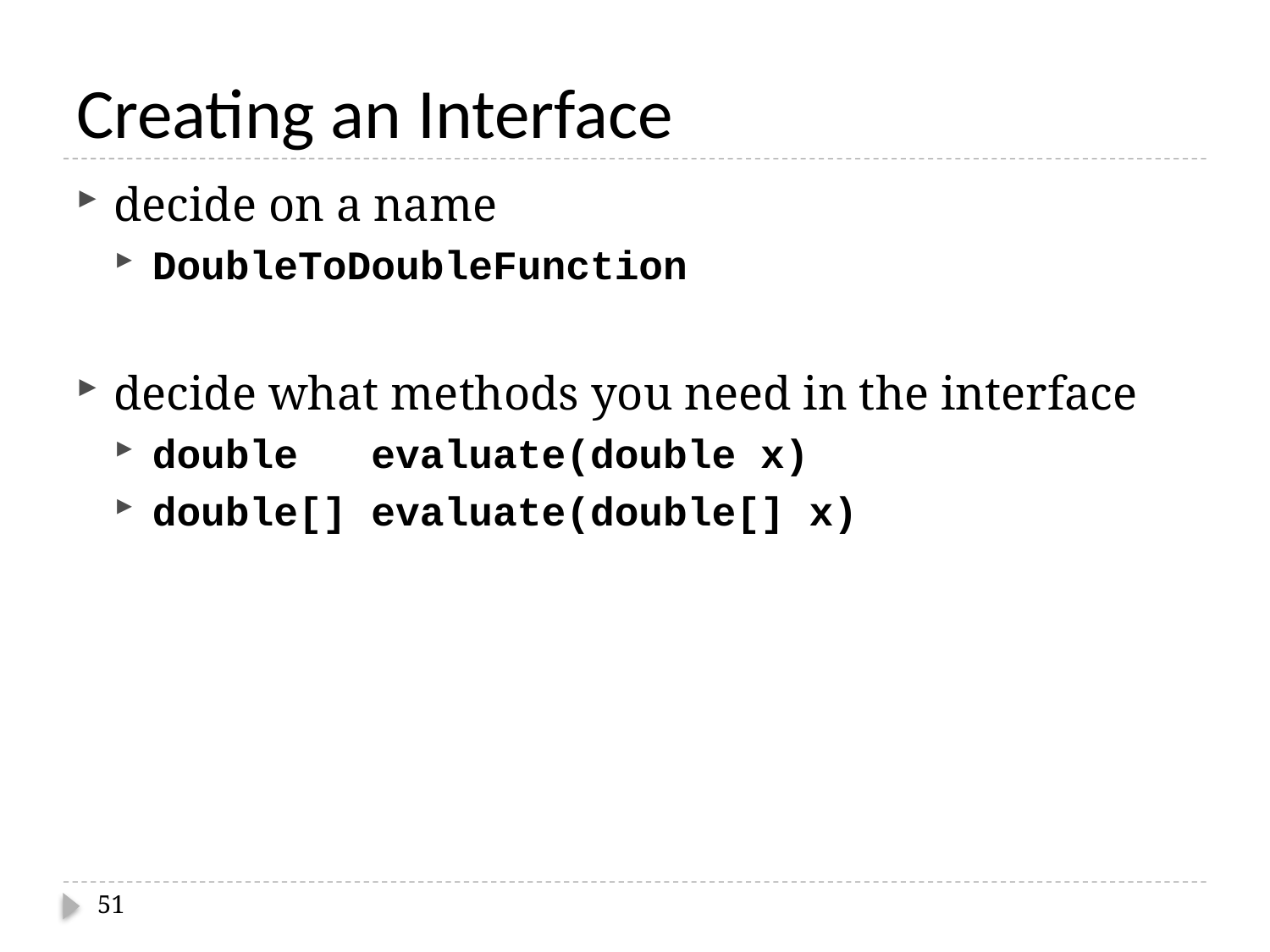

# Creating an Interface
decide on a name
DoubleToDoubleFunction

decide what methods you need in the interface
double   evaluate(double x)
double[] evaluate(double[] x)

51